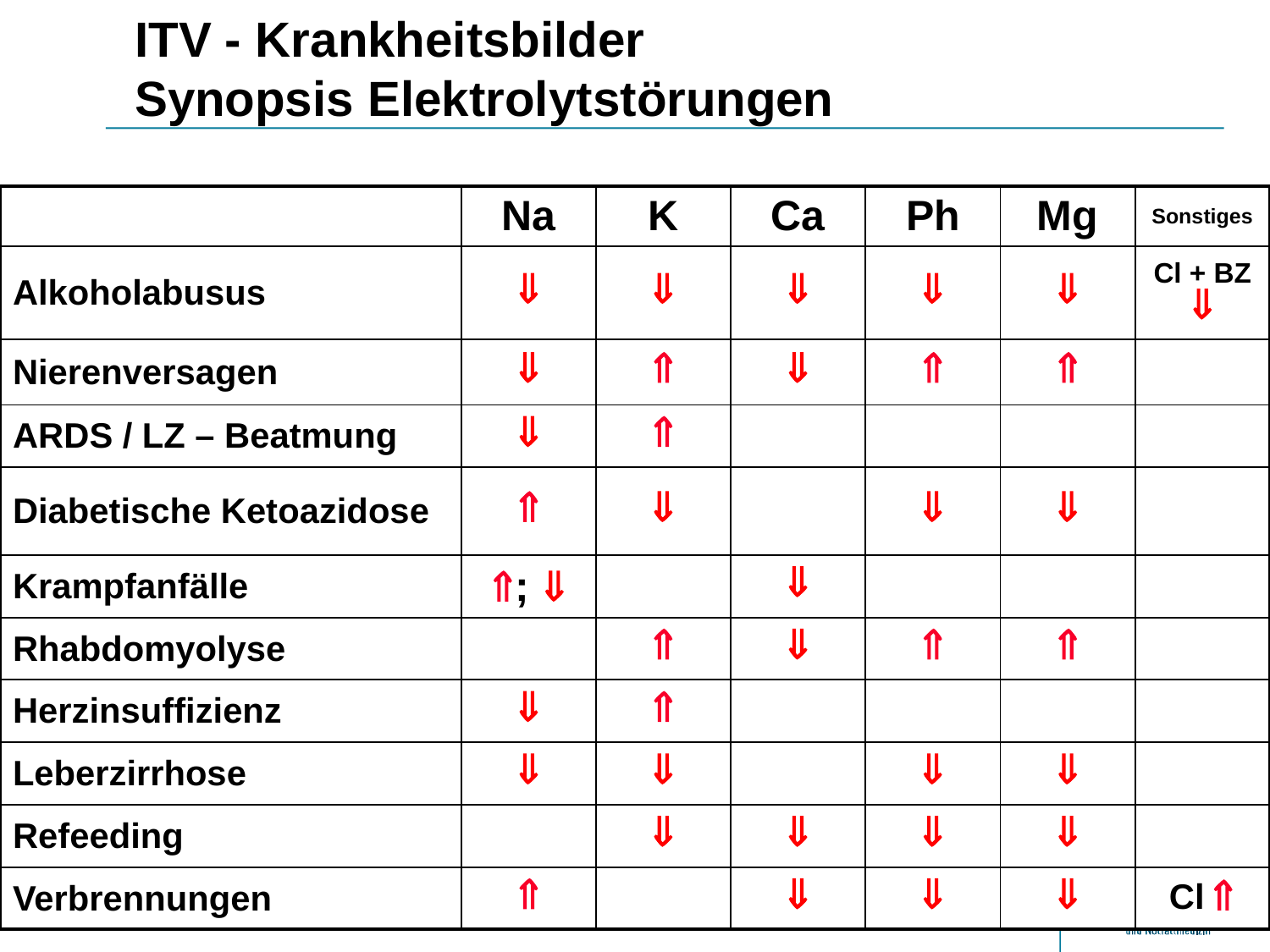

# ITV - Krankheitsbilder Synopsis Elektrolytstörungen
|  | Na | K | Ca | Ph | Mg | Sonstiges |
| --- | --- | --- | --- | --- | --- | --- |
| Alkoholabusus | ⇓ | ⇓ | ⇓ | ⇓ | ⇓ | Cl + BZ ⇓ |
| Nierenversagen | ⇓ | ⇑ | ⇓ | ⇑ | ⇑ |  |
| ARDS / LZ – Beatmung | ⇓ | ⇑ |  |  |  |  |
| Diabetische Ketoazidose | ⇑ | ⇓ |  | ⇓ | ⇓ |  |
| Krampfanfälle | ⇑; ⇓ |  | ⇓ |  |  |  |
| Rhabdomyolyse |  | ⇑ | ⇓ | ⇑ | ⇑ |  |
| Herzinsuffizienz | ⇓ | ⇑ |  |  |  |  |
| Leberzirrhose | ⇓ | ⇓ |  | ⇓ | ⇓ |  |
| Refeeding |  | ⇓ | ⇓ | ⇓ | ⇓ |  |
| Verbrennungen | ⇑ |  | ⇓ | ⇓ | ⇓ | Cl ⇑ |